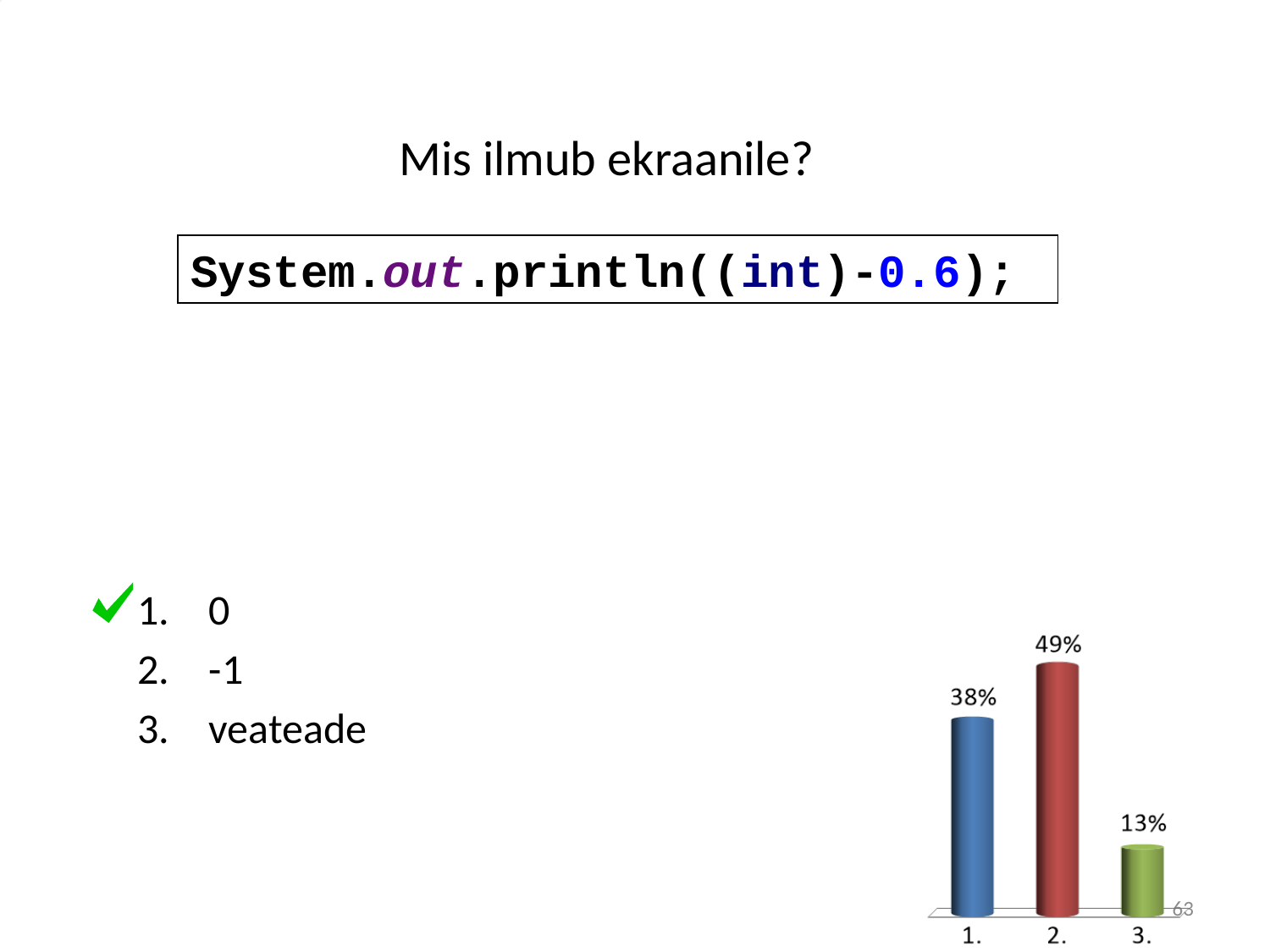

# Mis ilmub ekraanile?
System.out.println((int)-0.6);
0
-1
veateade

63